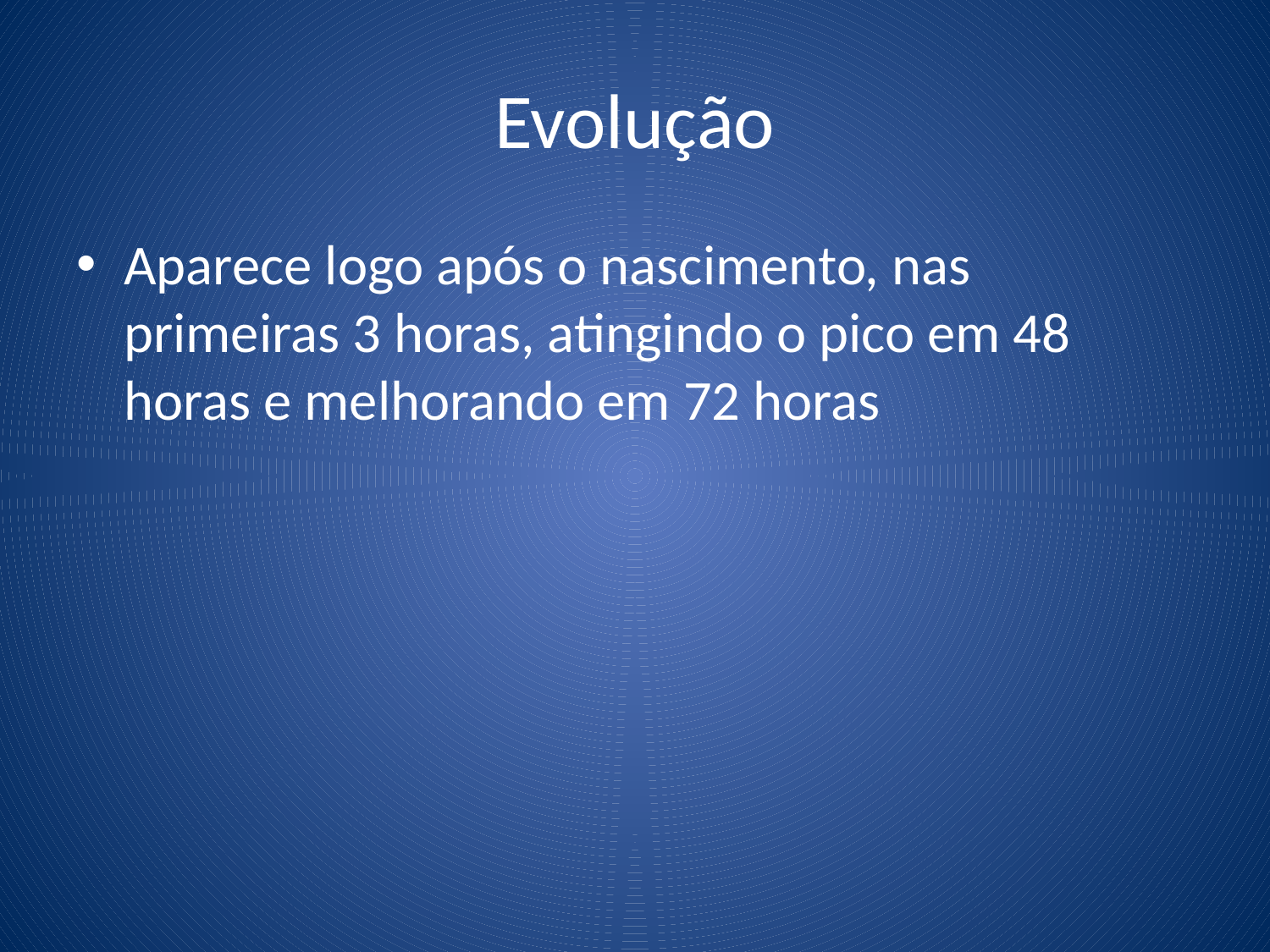

# Evolução
Aparece logo após o nascimento, nas primeiras 3 horas, atingindo o pico em 48 horas e melhorando em 72 horas